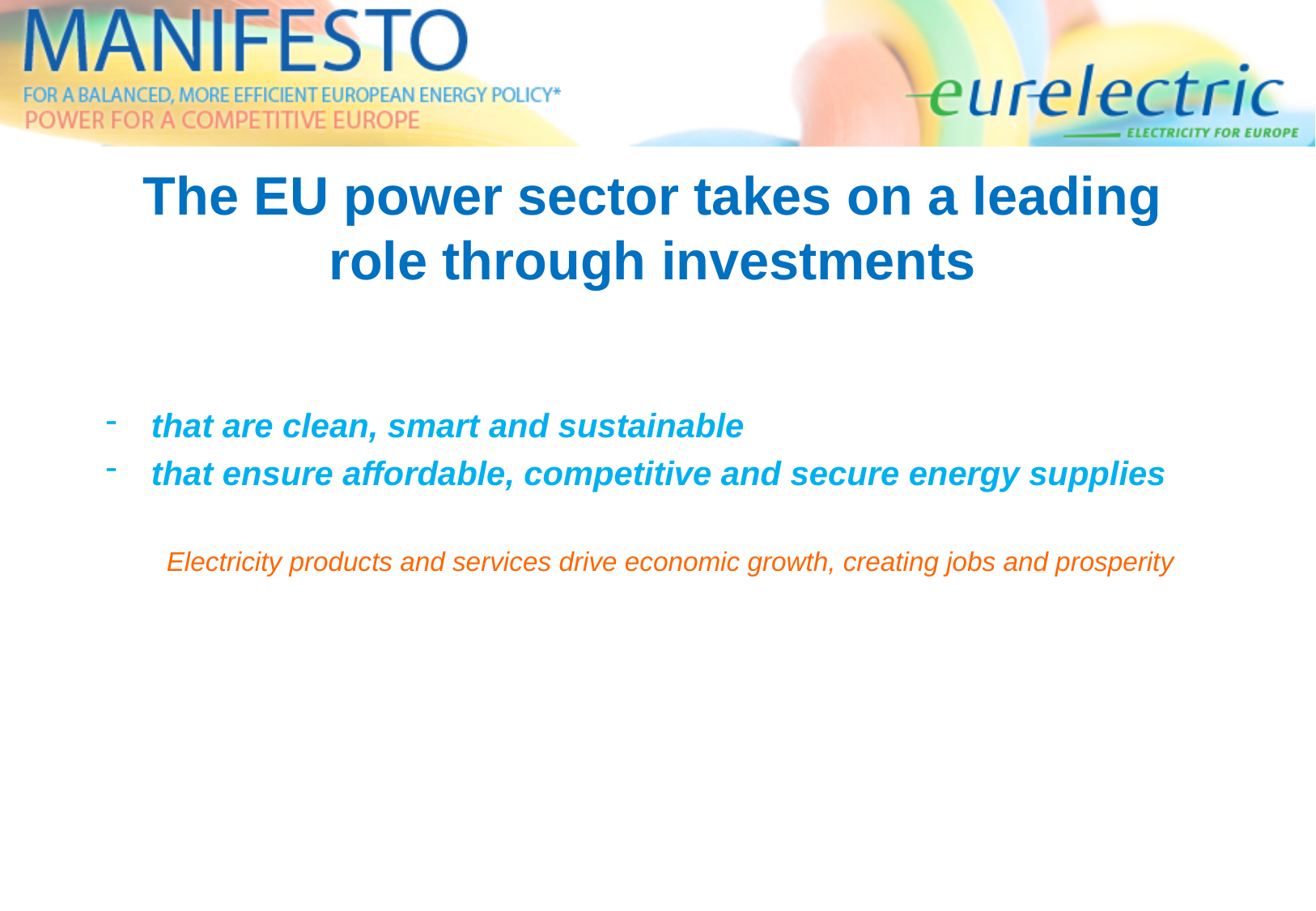

# The EU power sector takes on a leading role through investments
that are clean, smart and sustainable
that ensure affordable, competitive and secure energy supplies

Electricity products and services drive economic growth, creating jobs and prosperity